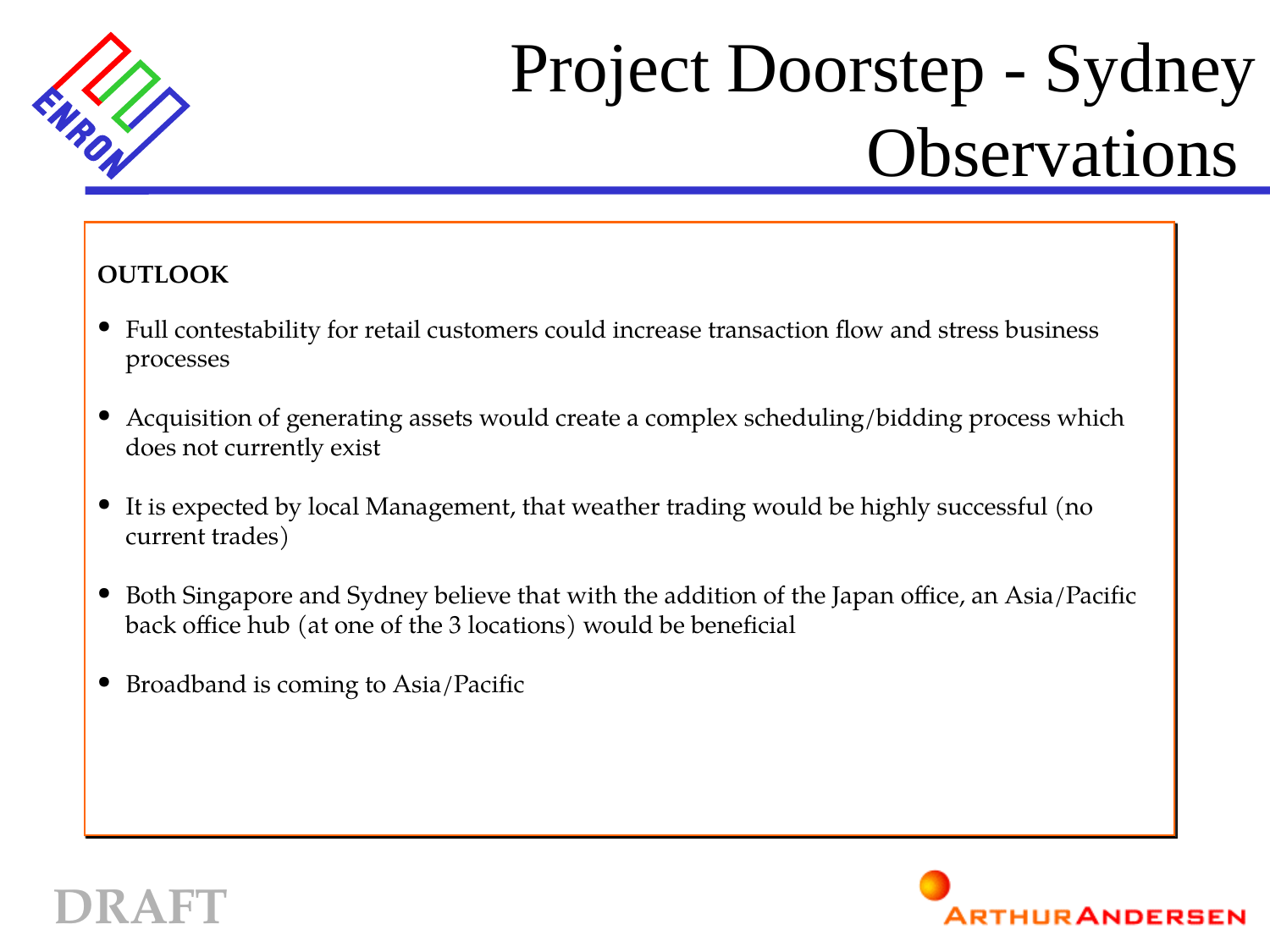

Project Doorstep - Sydney
Observations

OUTLOOK

  Full contestability for retail customers could increase transaction flow and stress business
  processes

  Acquisition of generating assets would create a complex scheduling/bidding process which
  does not currently exist

  It is expected by local Management, that weather trading would be highly successful (no
  current trades)

  Both Singapore and Sydney believe that with the addition of the Japan office, an Asia/Pacific
  back office hub (at one of the 3 locations) would be beneficial

  Broadband is coming to Asia/Pacific